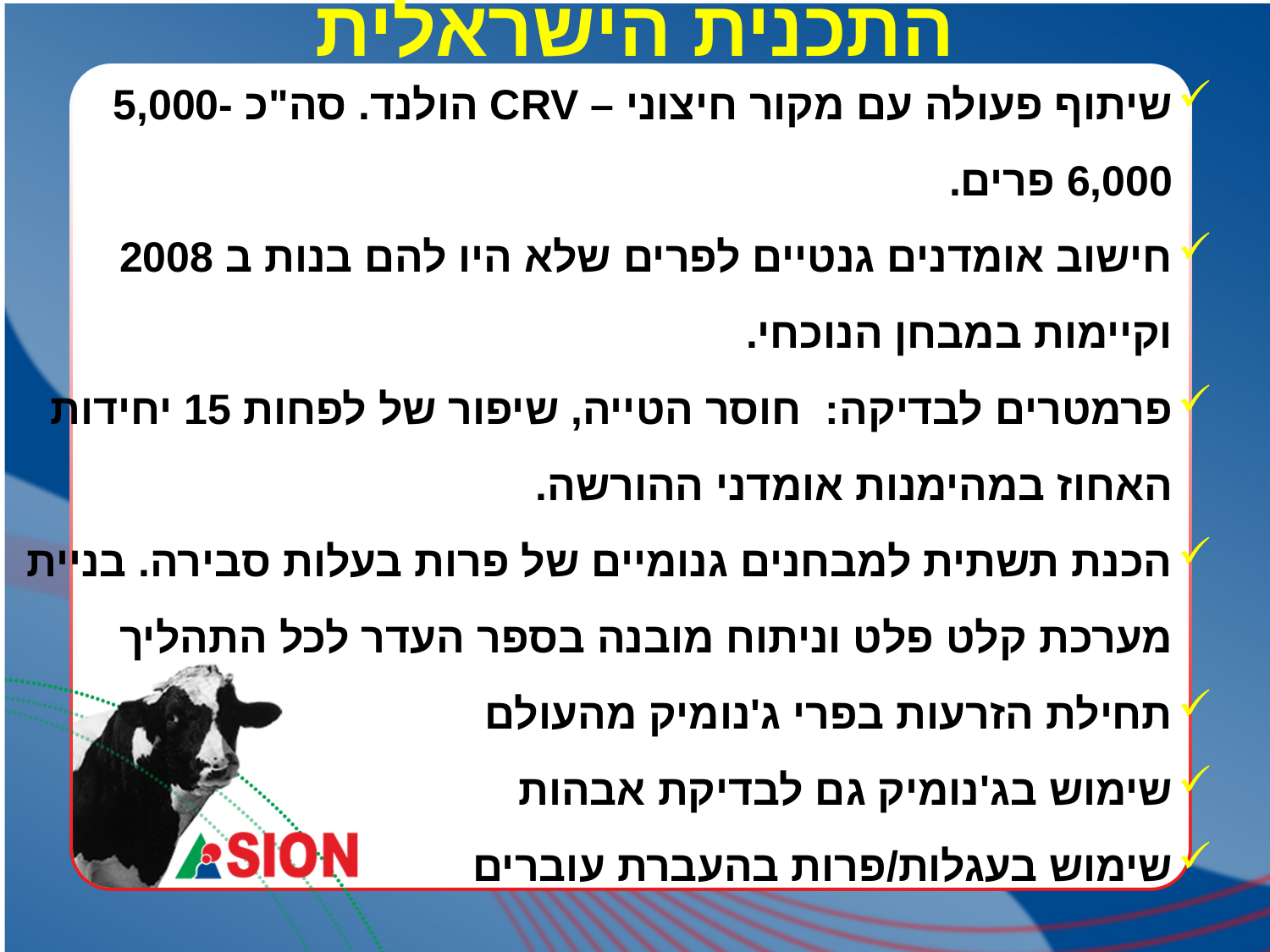

# התכנית הישראלית
שיתוף פעולה עם מקור חיצוני – CRV הולנד. סה"כ 5,000-6,000 פרים.
חישוב אומדנים גנטיים לפרים שלא היו להם בנות ב 2008 וקיימות במבחן הנוכחי.
פרמטרים לבדיקה:  חוסר הטייה, שיפור של לפחות 15 יחידות  האחוז במהימנות אומדני ההורשה.
הכנת תשתית למבחנים גנומיים של פרות בעלות סבירה. בניית מערכת קלט פלט וניתוח מובנה בספר העדר לכל התהליך
תחילת הזרעות בפרי ג'נומיק מהעולם
שימוש בג'נומיק גם לבדיקת אבהות
שימוש בעגלות/פרות בהעברת עוברים